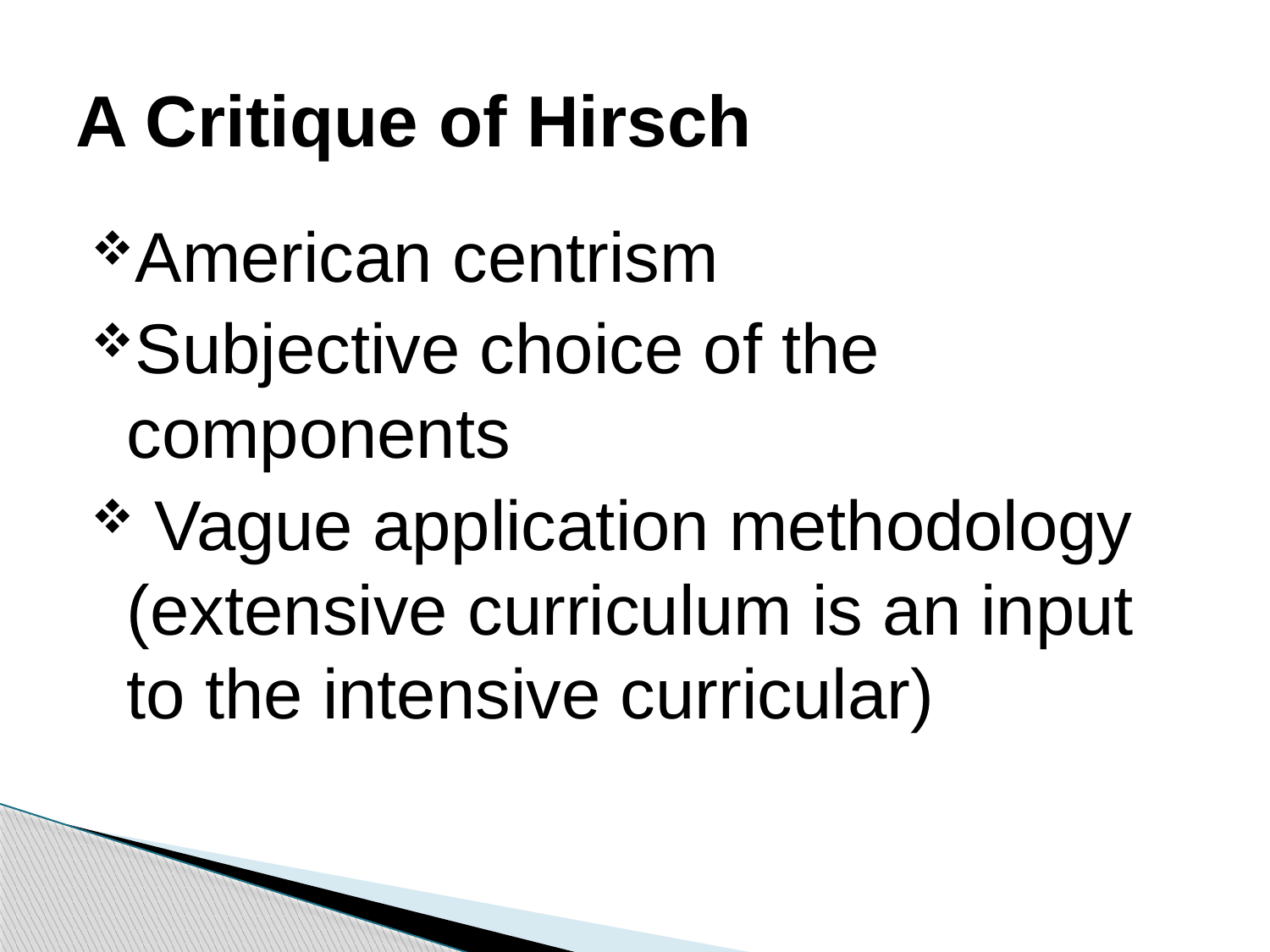

# A Critique of Hirsch
American centrism
Subjective choice of the components
 Vague application methodology (extensive curriculum is an input to the intensive curricular)